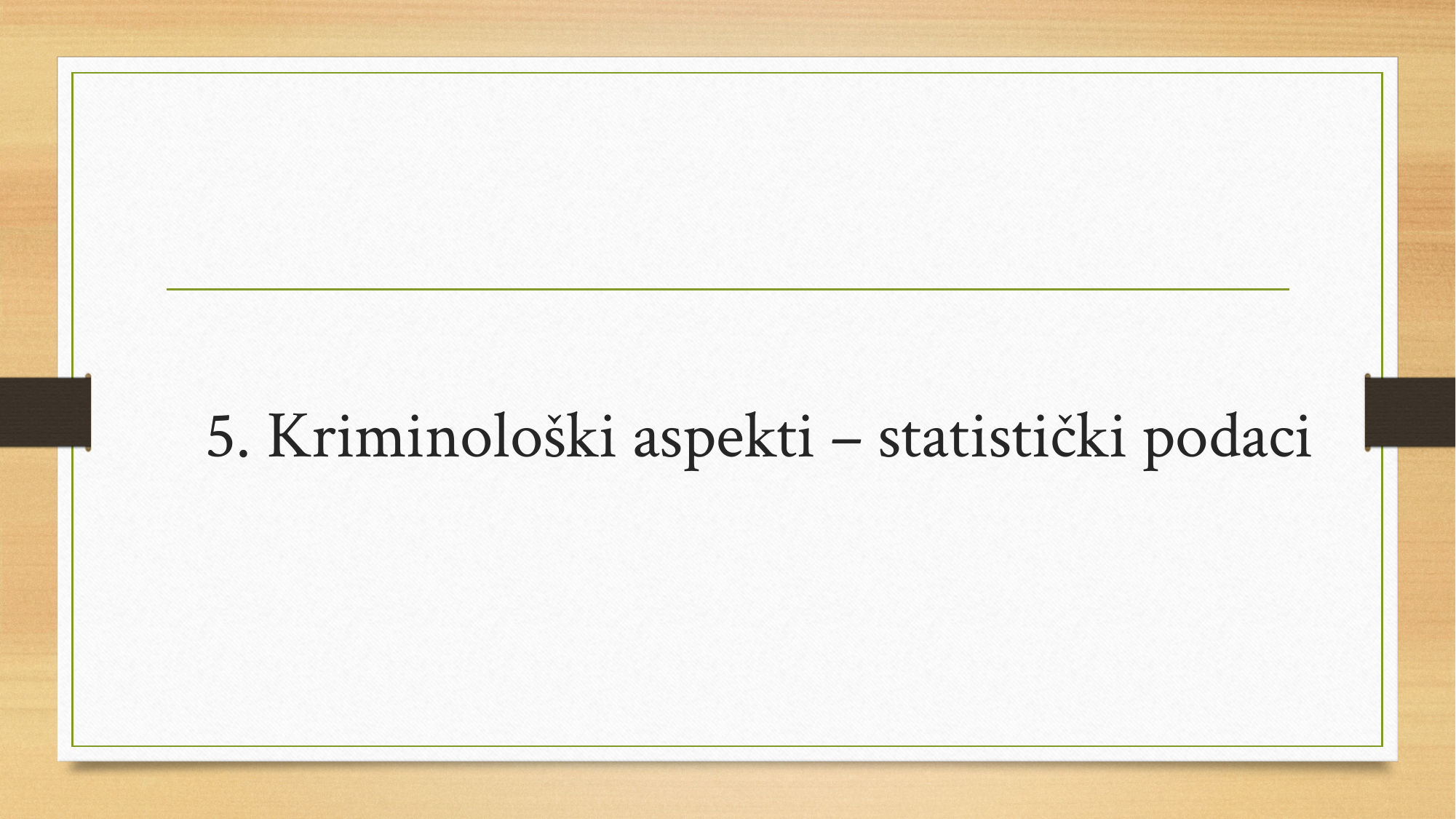

# 5. Kriminološki aspekti – statistički podaci